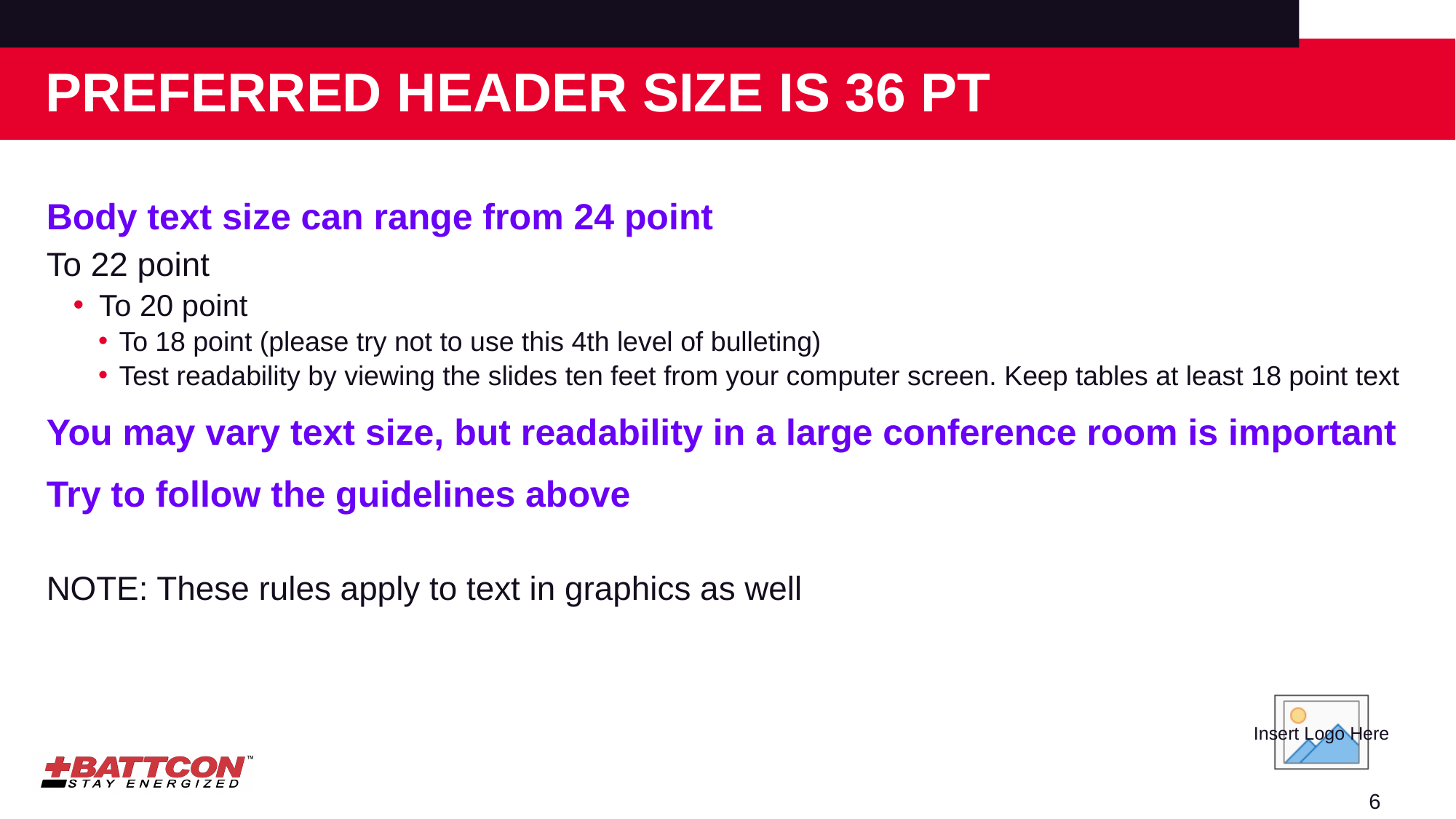

# Preferred Header Size is 36 pt
Body text size can range from 24 point
To 22 point
To 20 point
To 18 point (please try not to use this 4th level of bulleting)
Test readability by viewing the slides ten feet from your computer screen. Keep tables at least 18 point text
You may vary text size, but readability in a large conference room is important
Try to follow the guidelines above

NOTE: These rules apply to text in graphics as well

6